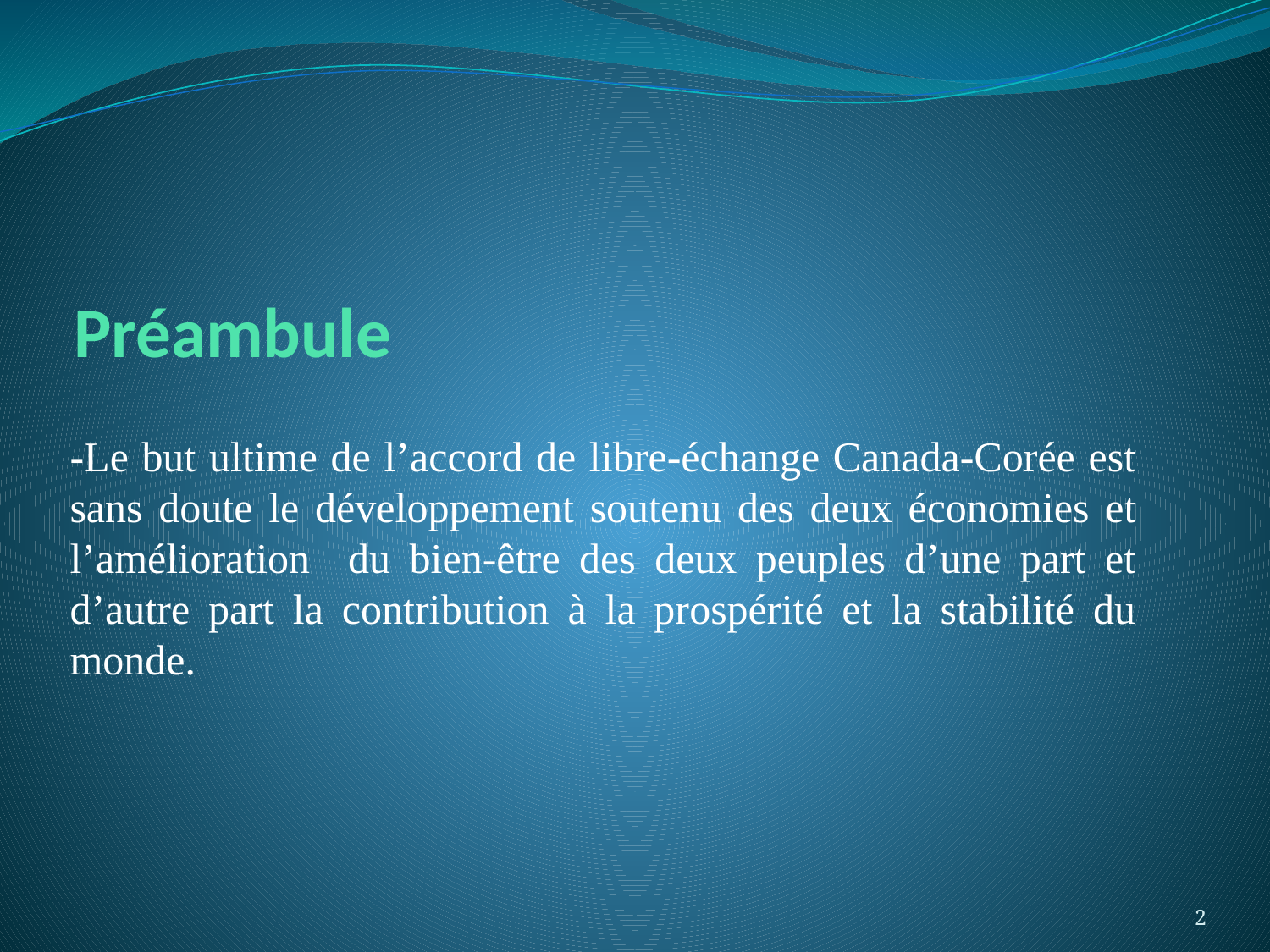

# Préambule
-Le but ultime de l’accord de libre-échange Canada-Corée est sans doute le développement soutenu des deux économies et l’amélioration  du bien-être des deux peuples d’une part et d’autre part la contribution à la prospérité et la stabilité du monde.
2